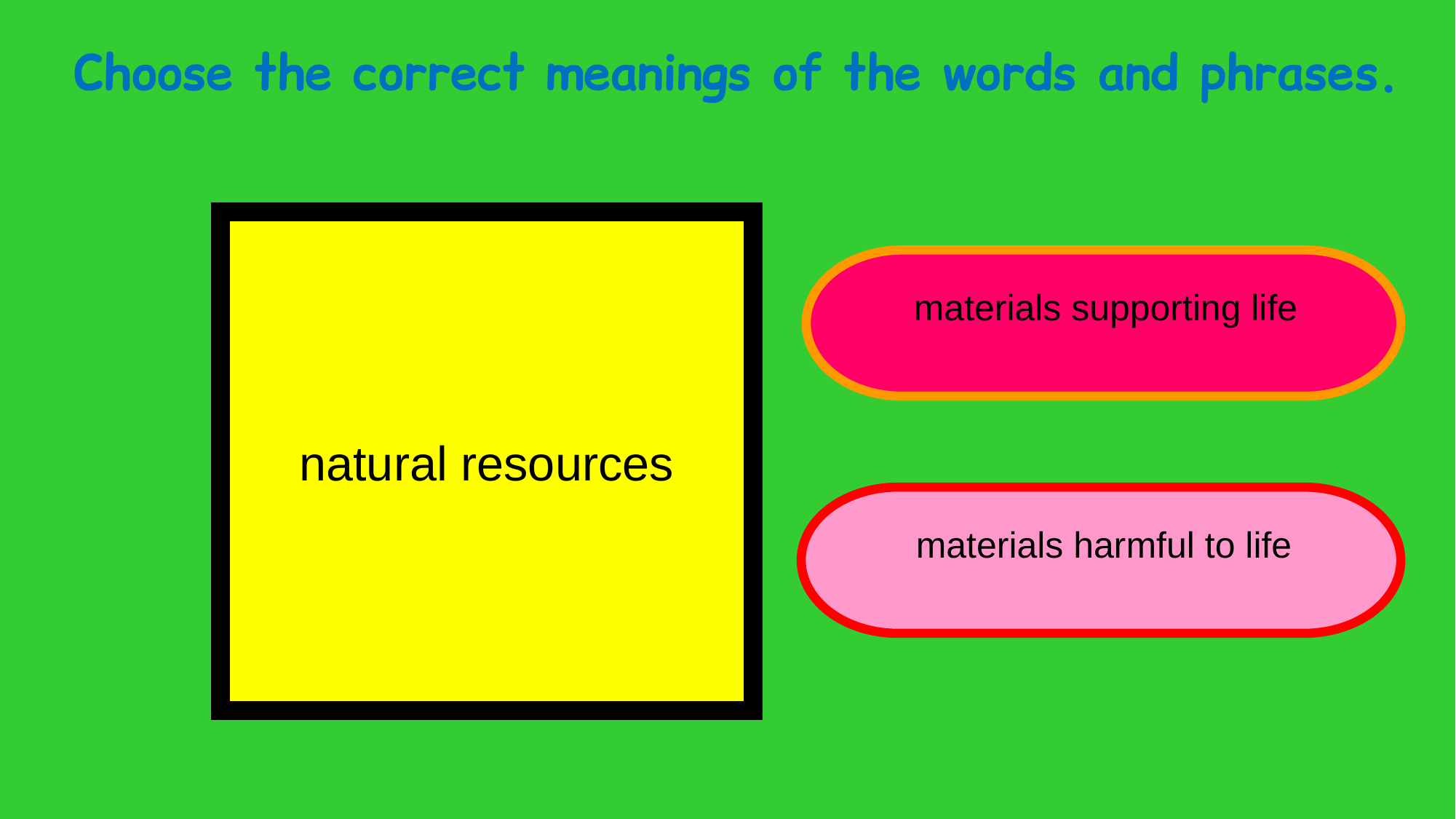

Choose the correct meanings of the words and phrases.
natural resources

materials supporting life

materials harmful to life